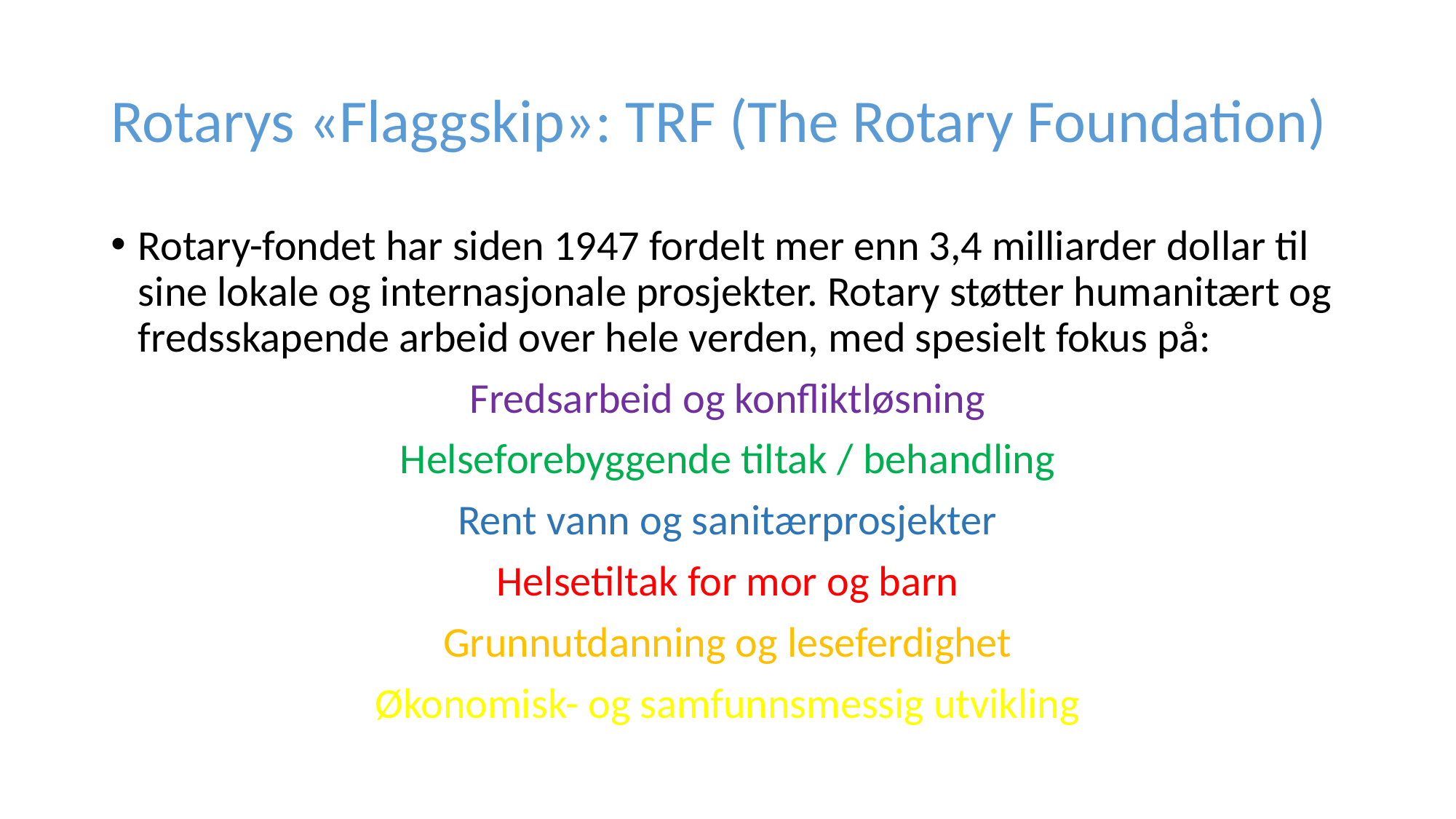

# Rotarys «Flaggskip»: TRF (The Rotary Foundation)
Rotary-fondet har siden 1947 fordelt mer enn 3,4 milliarder dollar til sine lokale og internasjonale prosjekter. Rotary støtter humanitært og fredsskapende arbeid over hele verden, med spesielt fokus på:
Fredsarbeid og konfliktløsning
Helseforebyggende tiltak / behandling
Rent vann og sanitærprosjekter
Helsetiltak for mor og barn
Grunnutdanning og leseferdighet
Økonomisk- og samfunnsmessig utvikling